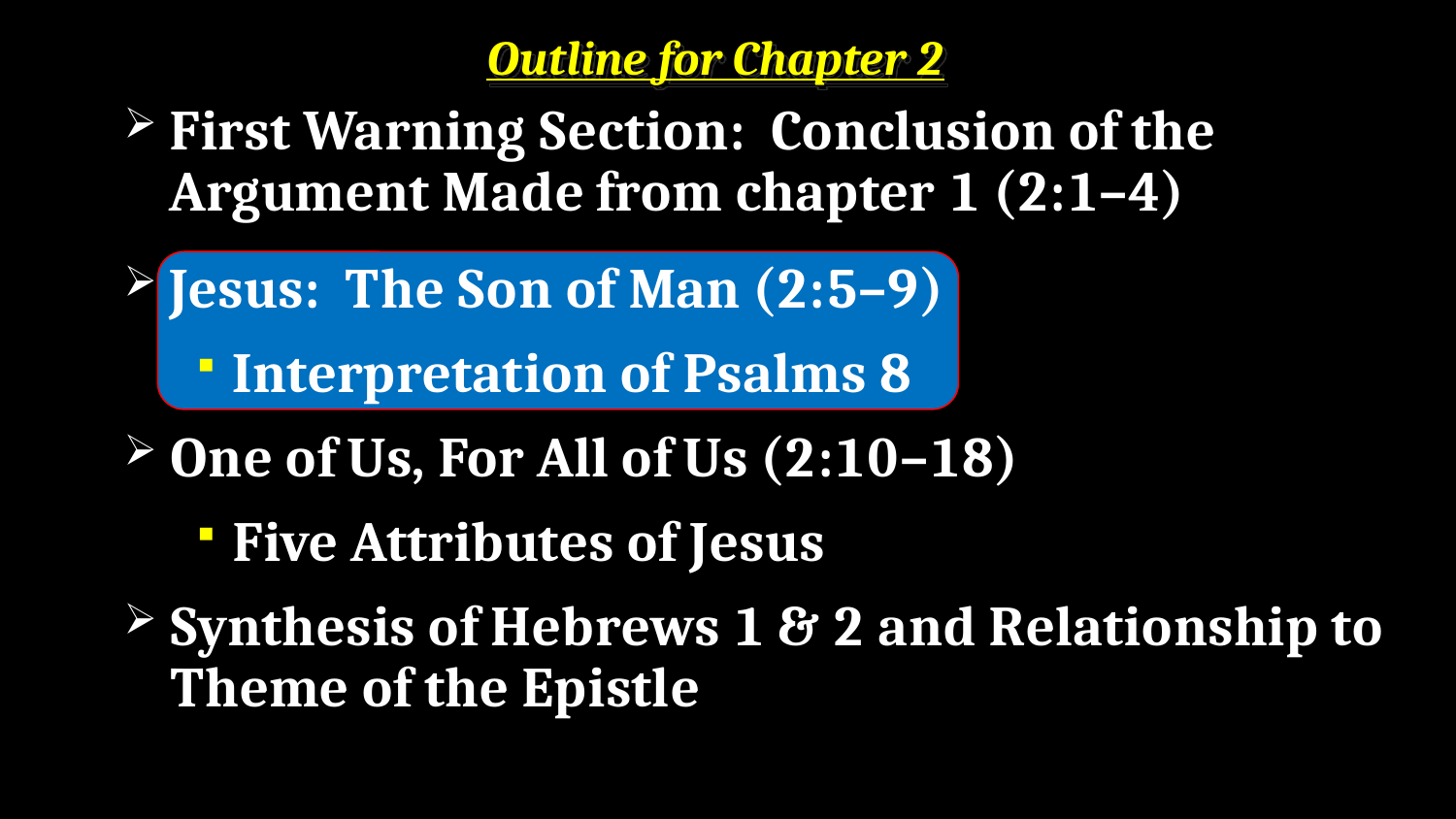

# Outline for Chapter 2
First Warning Section:  Conclusion of the Argument Made from chapter 1 (2:1–4)
Jesus:  The Son of Man (2:5–9)
Interpretation of Psalms 8
One of Us, For All of Us (2:10–18)
Five Attributes of Jesus
Synthesis of Hebrews 1 & 2 and Relationship to Theme of the Epistle